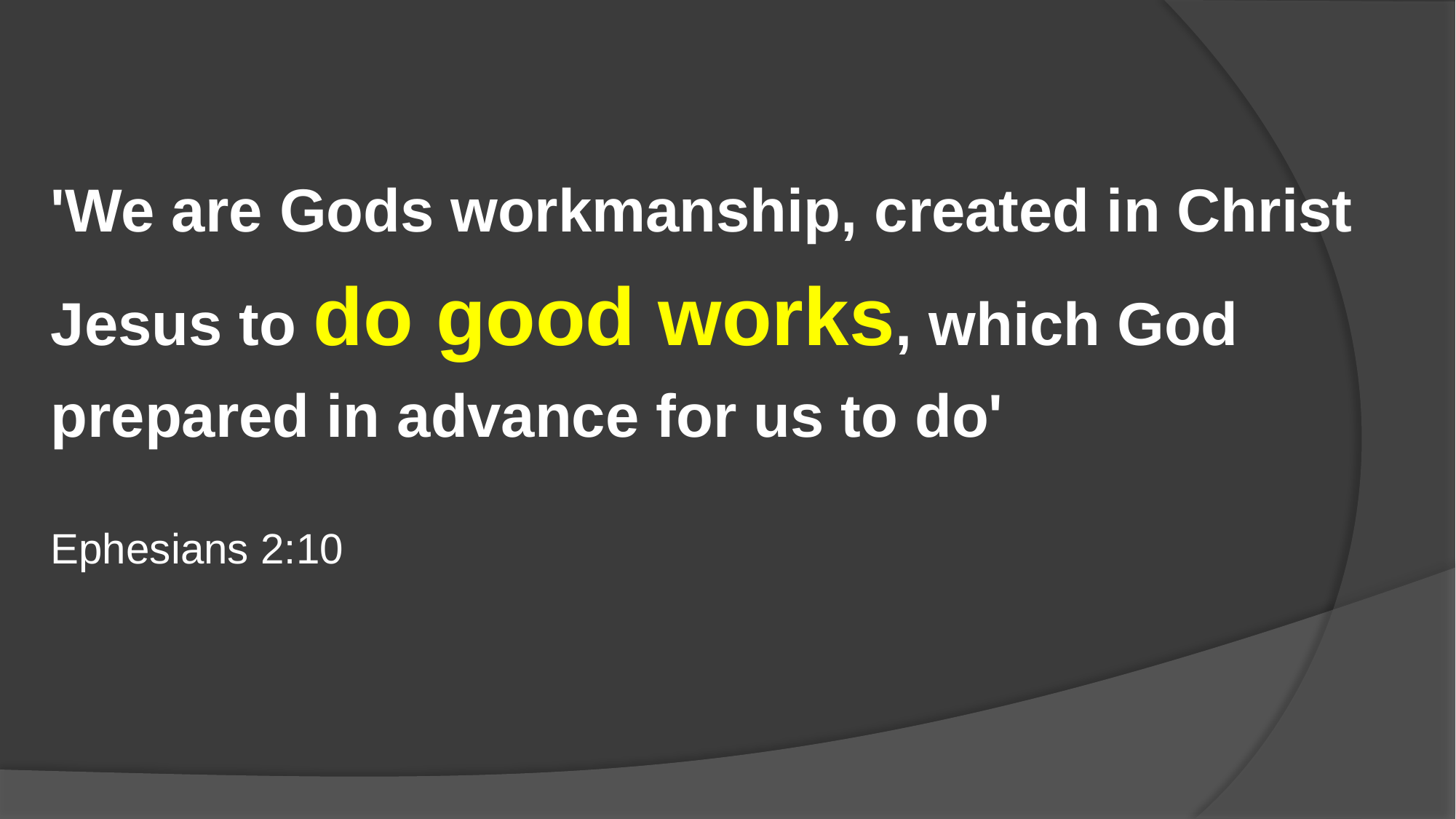

'We are Gods workmanship, created in Christ Jesus to do good works, which God prepared in advance for us to do'

Ephesians 2:10